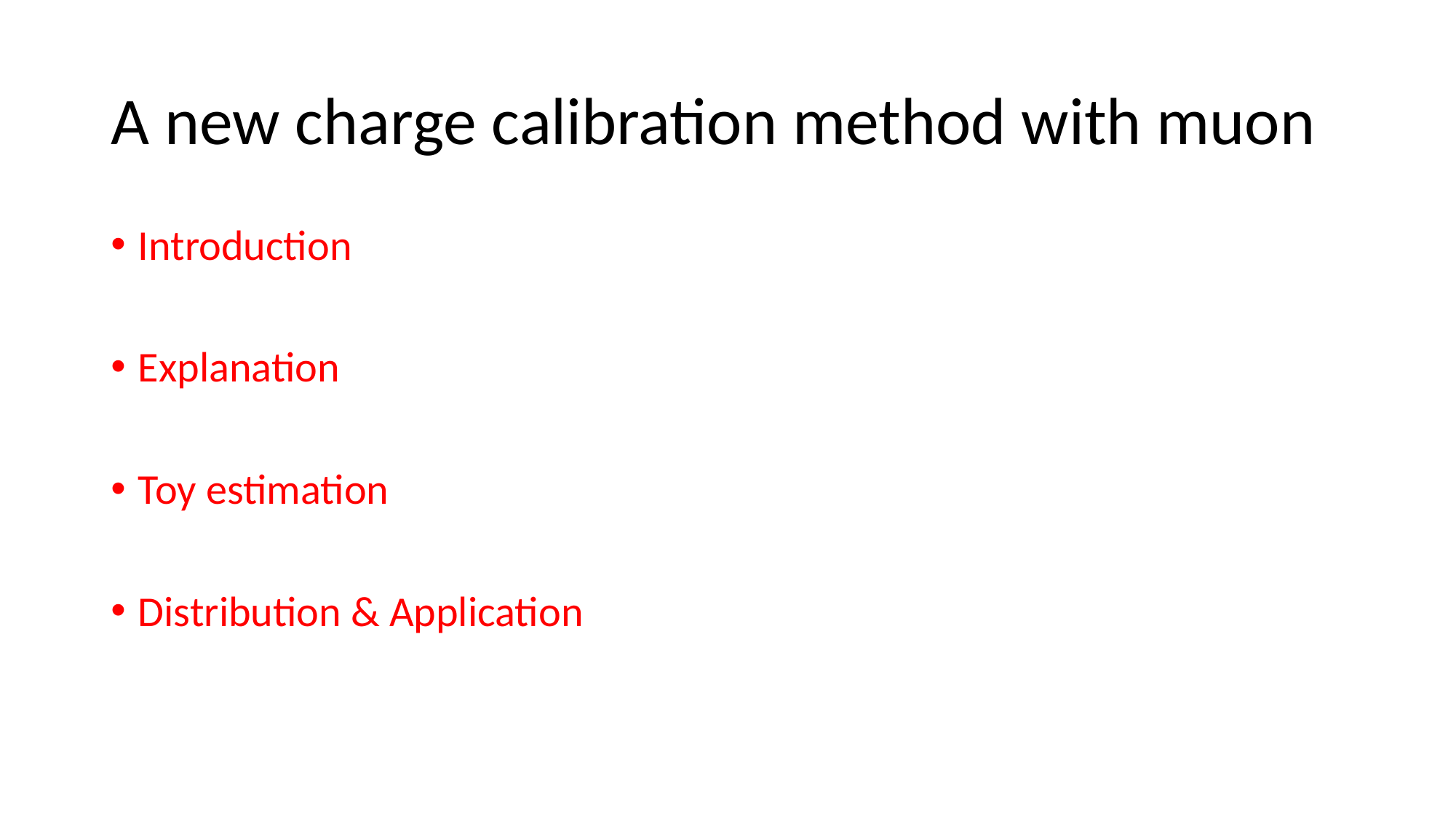

# A new charge calibration method with muon
Introduction

Explanation

Toy estimation

Distribution & Application